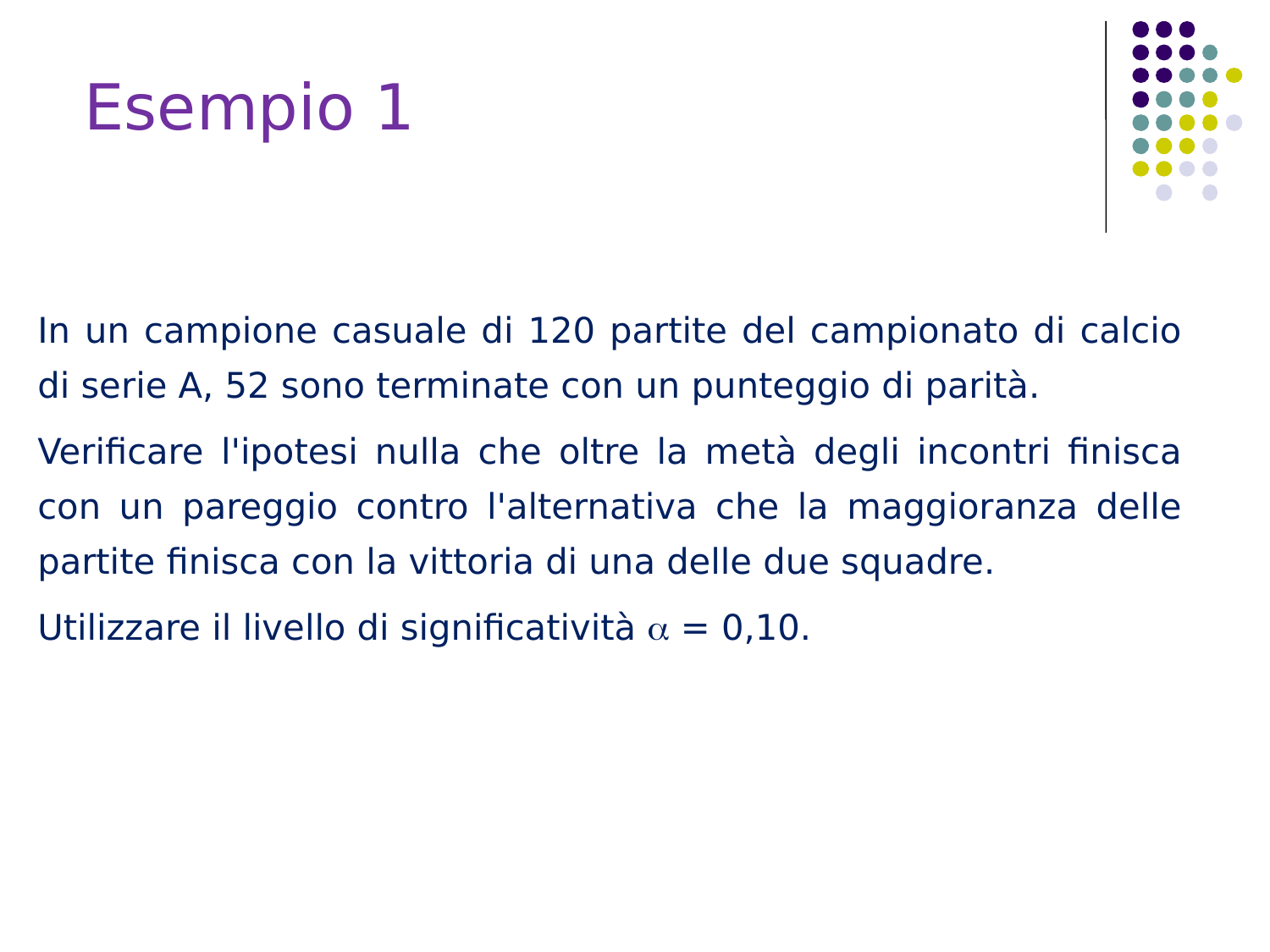

Esempio 1
In un campione casuale di 120 partite del campionato di calcio di serie A, 52 sono terminate con un punteggio di parità.
Verificare l'ipotesi nulla che oltre la metà degli incontri finisca con un pareggio contro l'alternativa che la maggioranza delle partite finisca con la vittoria di una delle due squadre.
Utilizzare il livello di significatività α = 0,10.